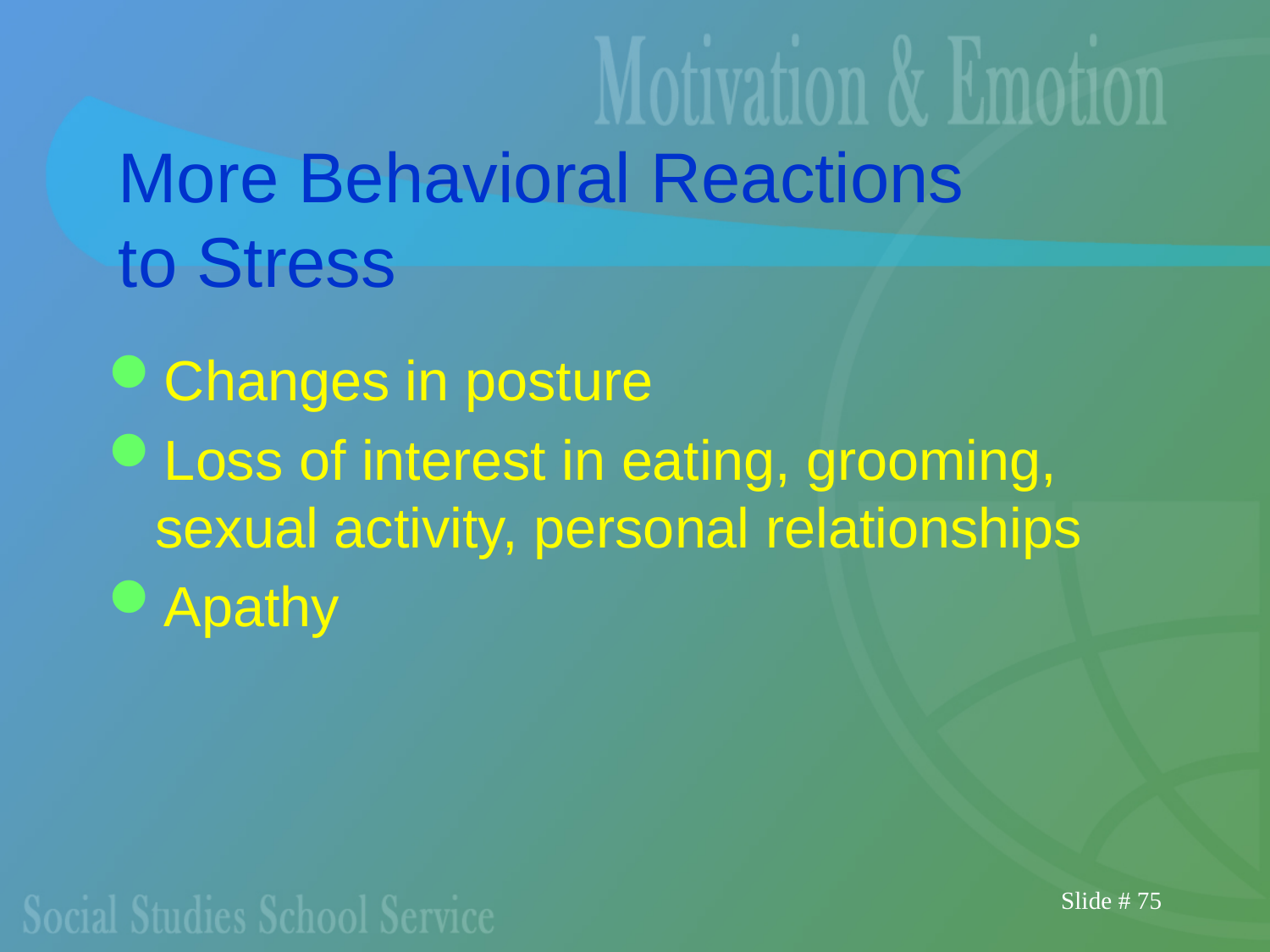

# More Behavioral Reactions to Stress
Changes in posture
Loss of interest in eating, grooming, sexual activity, personal relationships
Apathy
Slide # 75